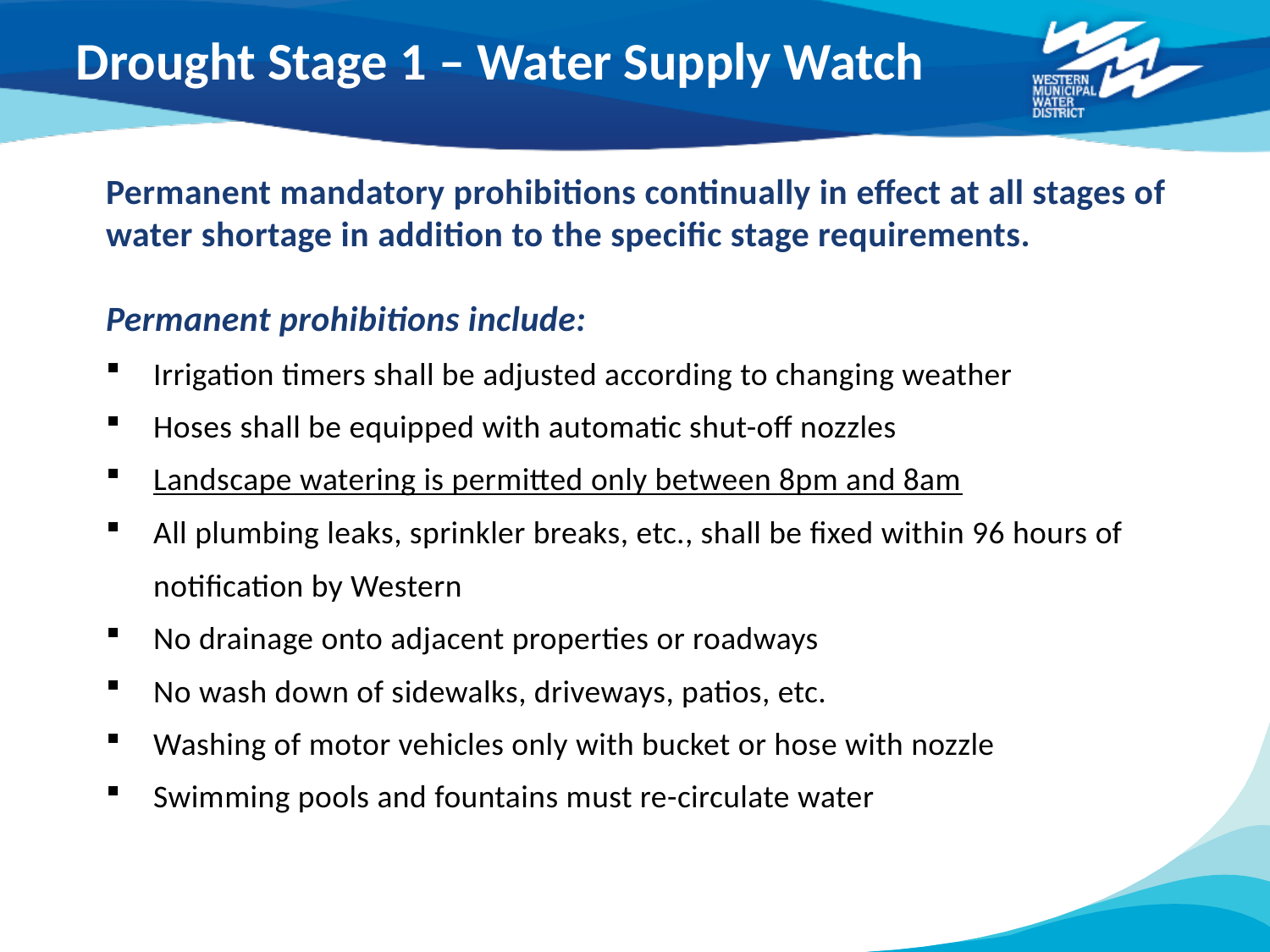

Drought Stage 1 – Water Supply Watch
Permanent mandatory prohibitions continually in effect at all stages of water shortage in addition to the specific stage requirements.
Permanent prohibitions include:
Irrigation timers shall be adjusted according to changing weather
Hoses shall be equipped with automatic shut-off nozzles
Landscape watering is permitted only between 8pm and 8am
All plumbing leaks, sprinkler breaks, etc., shall be fixed within 96 hours of notification by Western
No drainage onto adjacent properties or roadways
No wash down of sidewalks, driveways, patios, etc.
Washing of motor vehicles only with bucket or hose with nozzle
Swimming pools and fountains must re-circulate water